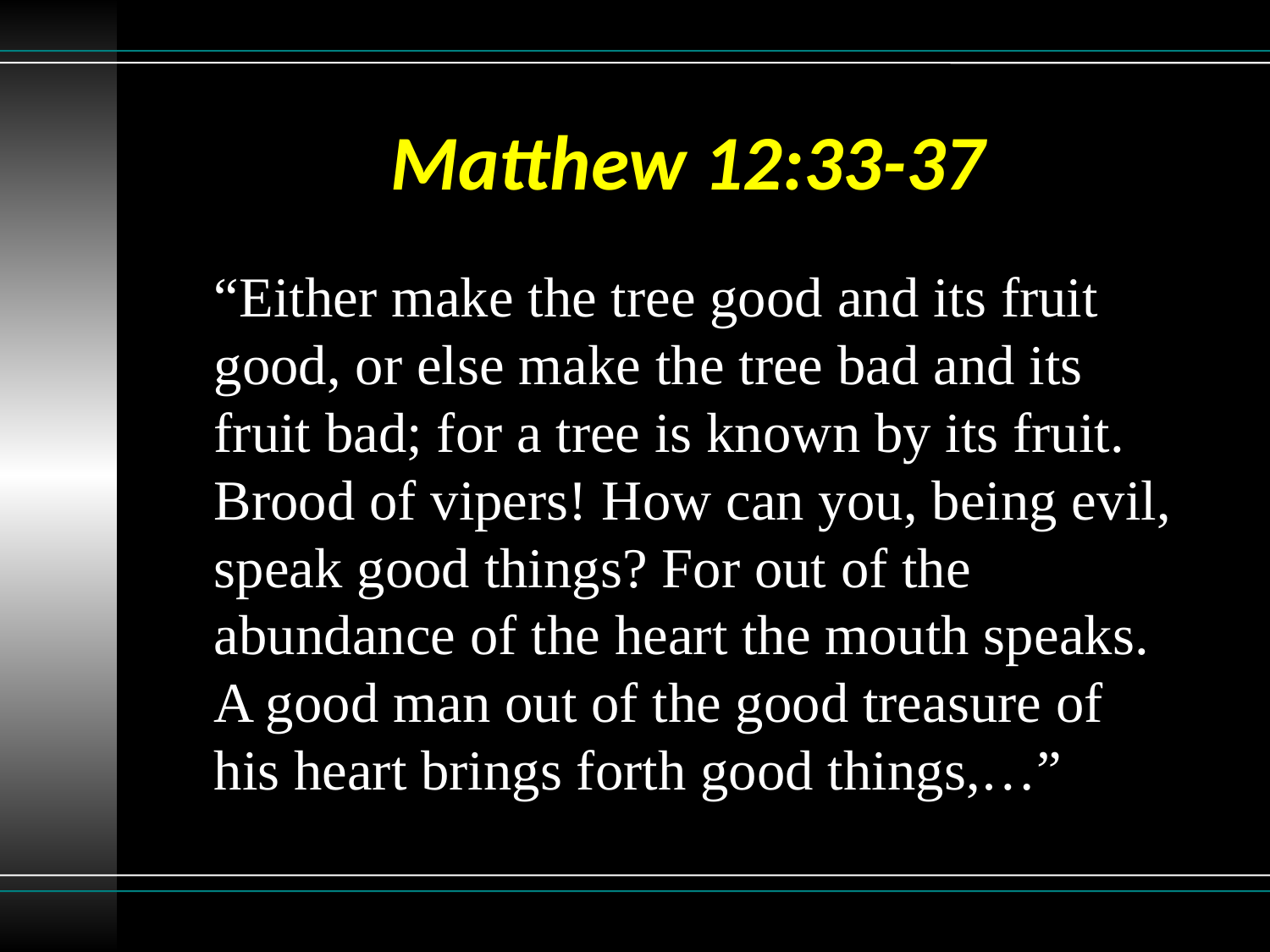

# Matthew 12:33-37
“Either make the tree good and its fruit good, or else make the tree bad and its fruit bad; for a tree is known by its fruit. Brood of vipers! How can you, being evil, speak good things? For out of the abundance of the heart the mouth speaks. A good man out of the good treasure of his heart brings forth good things,…”